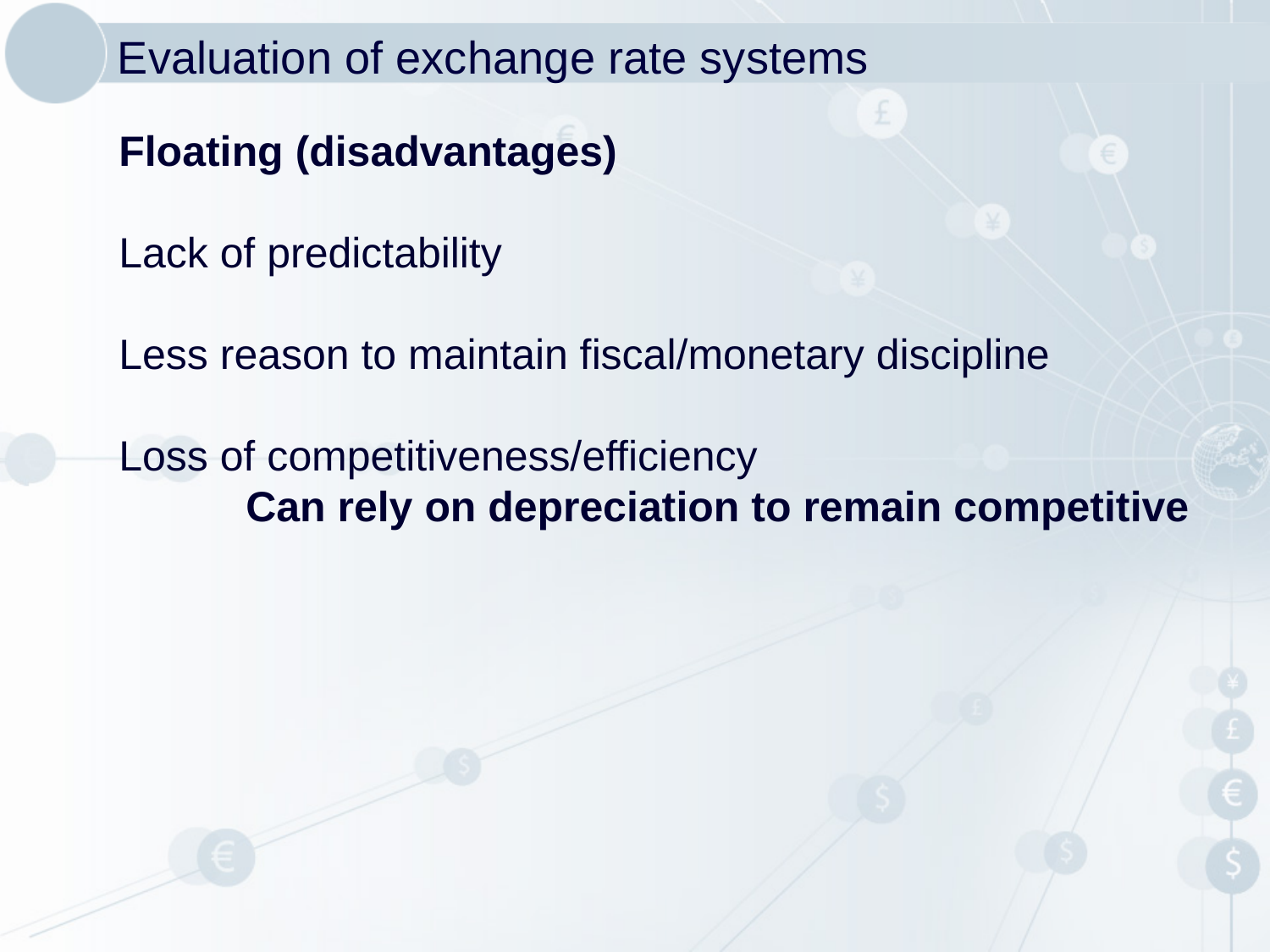

# Evaluation of exchange rate systems

Floating (disadvantages)

Lack of predictability

Less reason to maintain fiscal/monetary discipline

Loss of competitiveness/efficiency
	Can rely on depreciation to remain competitive